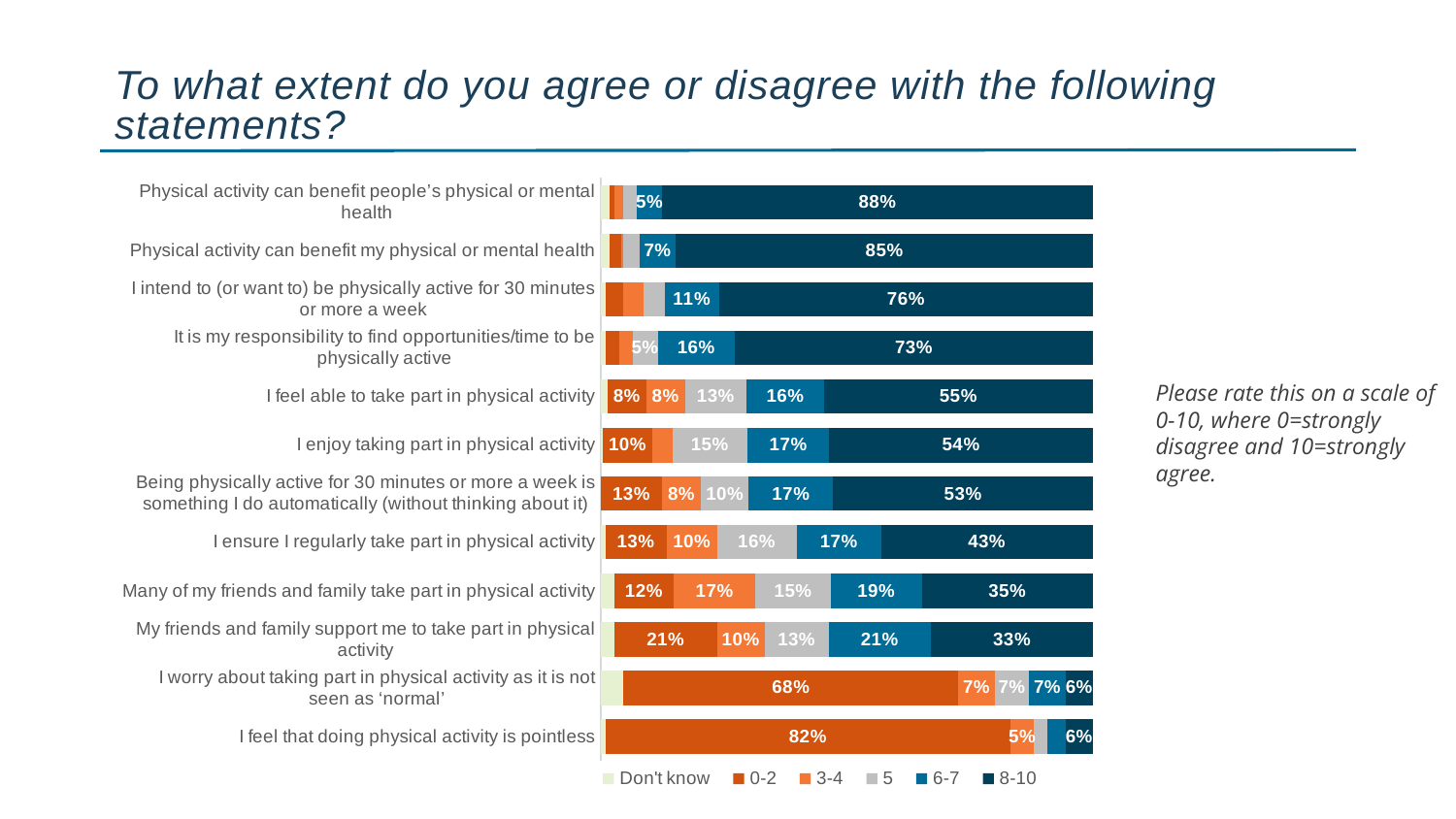

# To what extent do you agree or disagree with the following statements?

### Chart

| Category | Don't know | 0-2 | 3-4 | 5 | 6-7 | 8-10 |
|---|---|---|---|---|---|---|
| Physical activity can benefit people’s physical or mental health | 0.018518518518518517 | 0.009259259259259259 | 0.018518518518518517 | 0.027777777777777776 | 0.05092592592592592 | 0.8750000000000002 |
| Physical activity can benefit my physical or mental health | 0.018518518518518517 | 0.0231481481481481 | 0.004629629629629629 | 0.032407407407407406 | 0.07407407407407407 | 0.8472222222222223 |
| I intend to (or want to) be physically active for 30 minutes or more a week | 0.009259259259259259 | 0.037037037037037035 | 0.04166666666666667 | 0.04166666666666666 | 0.1111111111111111 | 0.7592592592592593 |
| It is my responsibility to find opportunities/time to be physically active | 0.009259259259259259 | 0.027777777777777776 | 0.02777777777777778 | 0.05092592592592592 | 0.1574074074074074 | 0.7268518518518519 |
| I feel able to take part in physical activity | 0.013888888888888888 | 0.07870370370370369 | 0.0787037037037037 | 0.125 | 0.1574074074074074 | 0.5462962962962963 |
| I enjoy taking part in physical activity | 0.004629629629629629 | 0.1 | 0.041666666666666664 | 0.1527777777777778 | 0.16666666666666666 | 0.5370370370370371 |
| Being physically active for 30 minutes or more a week is something I do automatically (without thinking about it) | 0.0 | 0.125 | 0.07870370370370369 | 0.09722222222222224 | 0.1712962962962963 | 0.5277777777777778 |
| I ensure I regularly take part in physical activity | 0.009259259259259259 | 0.125 | 0.10185185185185186 | 0.16203703703703703 | 0.17129629629629628 | 0.4305555555555556 |
| Many of my friends and family take part in physical activity | 0.027777777777777776 | 0.12037037037037036 | 0.16666666666666669 | 0.1527777777777778 | 0.1851851851851852 | 0.3472222222222222 |
| My friends and family support me to take part in physical activity | 0.027777777777777776 | 0.20833333333333334 | 0.09722222222222221 | 0.12962962962962962 | 0.20833333333333334 | 0.3287037037037037 |
| I worry about taking part in physical activity as it is not seen as ‘normal’ | 0.0462962962962963 | 0.6805555555555556 | 0.07407407407407407 | 0.06944444444444445 | 0.07407407407407407 | 0.05555555555555555 |
| I feel that doing physical activity is pointless | 0.009259259259259259 | 0.8240740740740742 | 0.046296296296296294 | 0.027777777777777776 | 0.037037037037037035 | 0.05555555555555556 |
Please rate this on a scale of 0-10, where 0=strongly disagree and 10=strongly agree.